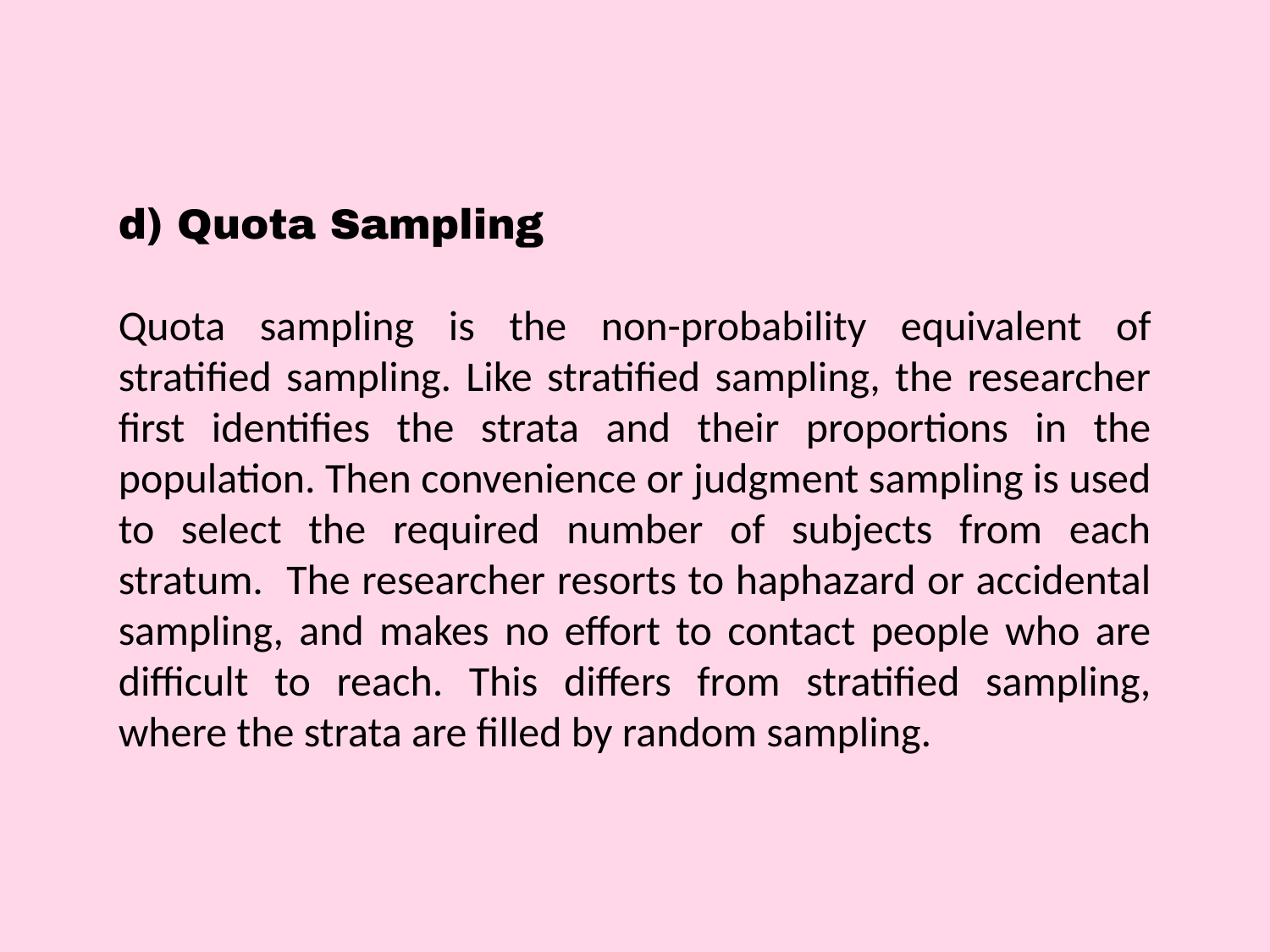

d) Quota Sampling

Quota sampling is the non-probability equivalent of stratified sampling. Like stratified sampling, the researcher first identifies the strata and their proportions in the population. Then convenience or judgment sampling is used to select the required number of subjects from each stratum.  The researcher resorts to haphazard or accidental sampling, and makes no effort to contact people who are difficult to reach. This differs from stratified sampling, where the strata are filled by random sampling.